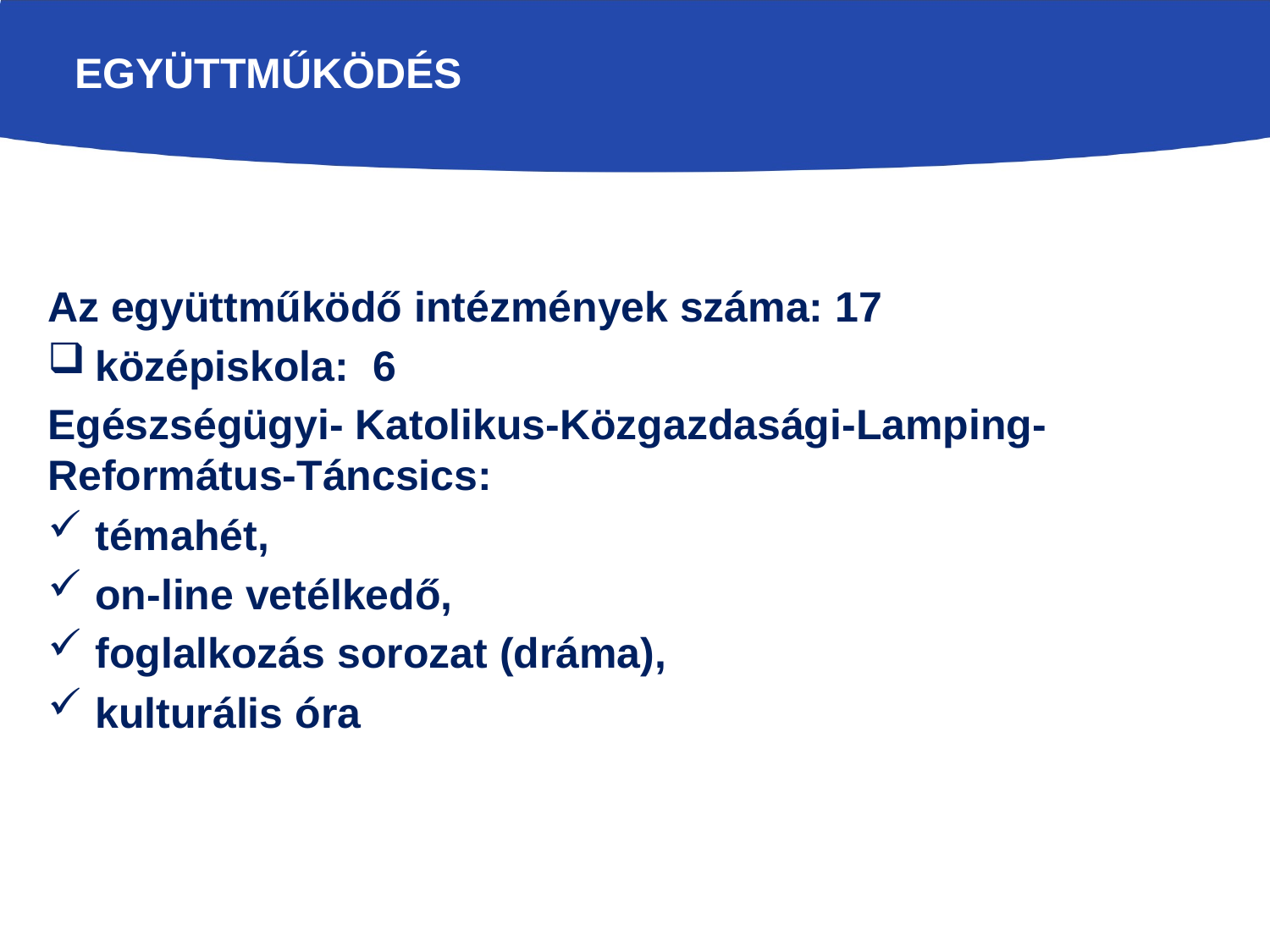

# együttműködés
Az együttműködő intézmények száma: 17
középiskola:  6
Egészségügyi- Katolikus-Közgazdasági-Lamping- Református-Táncsics:
témahét,
on-line vetélkedő,
foglalkozás sorozat (dráma),
kulturális óra